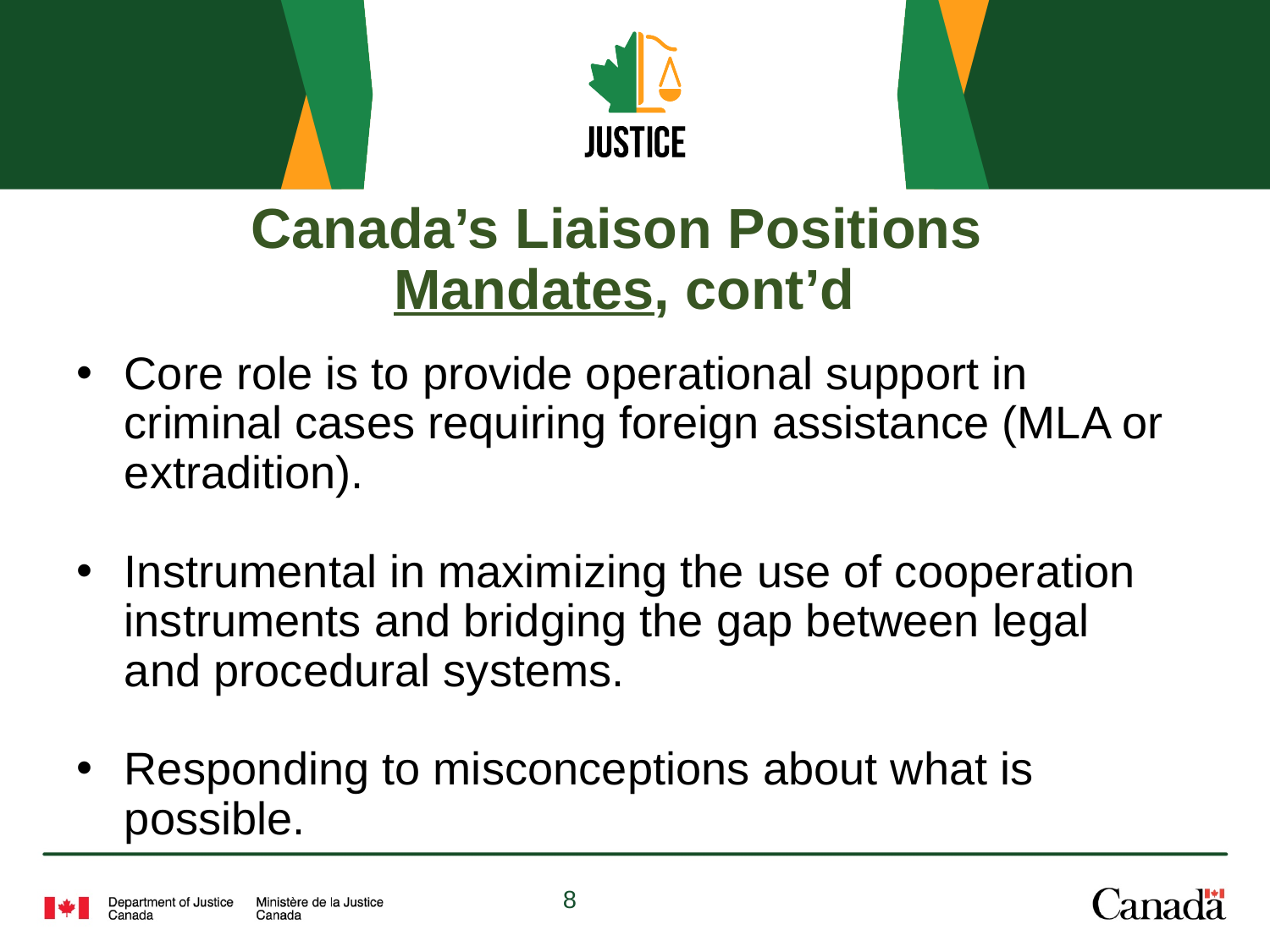

# Canada’s Liaison Positions Mandates, cont’d
Core role is to provide operational support in criminal cases requiring foreign assistance (MLA or extradition).

Instrumental in maximizing the use of cooperation instruments and bridging the gap between legal and procedural systems.

Responding to misconceptions about what is possible.
8